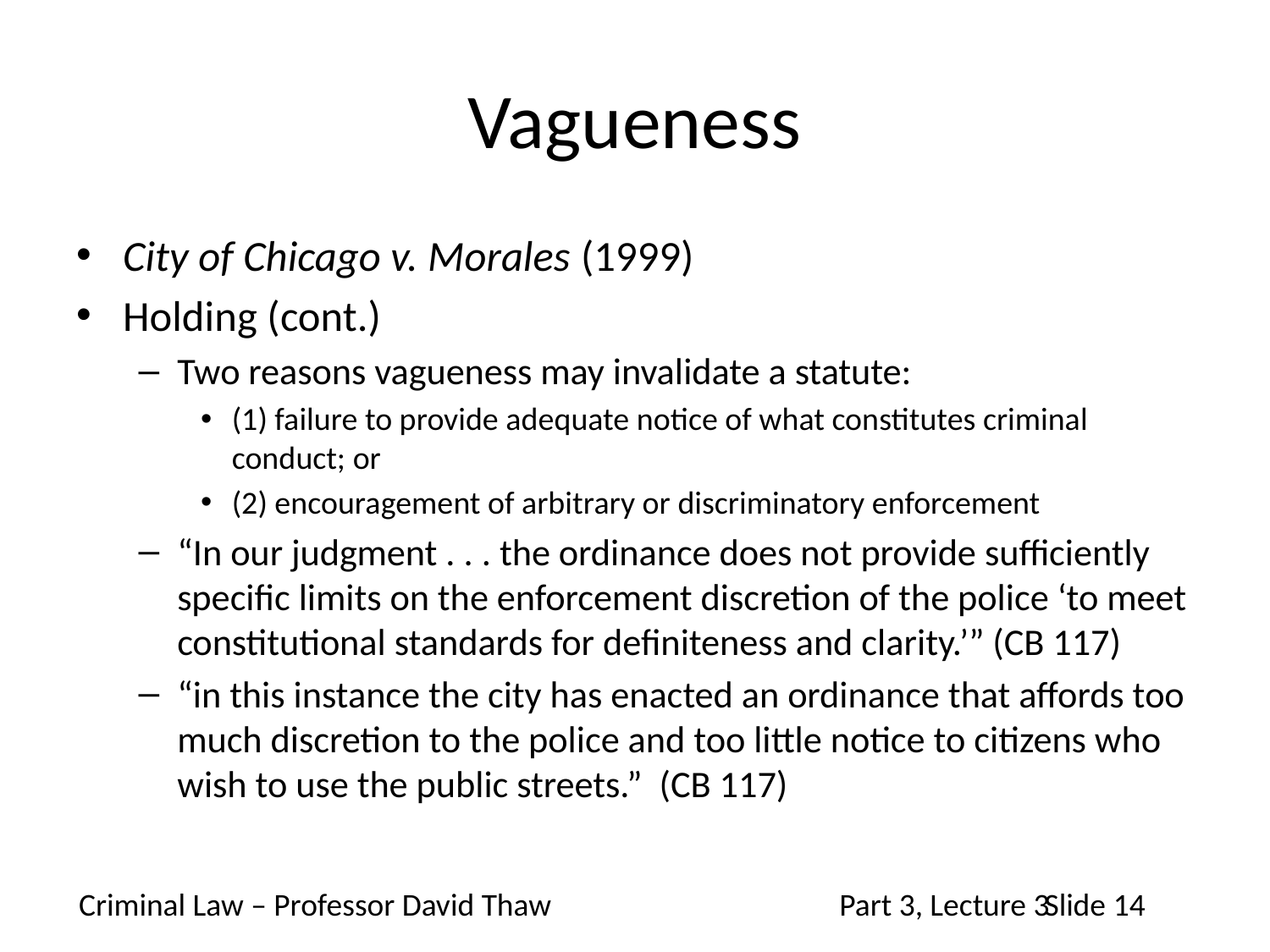

# Vagueness
City of Chicago v. Morales (1999)
Holding (cont.)
Two reasons vagueness may invalidate a statute:
(1) failure to provide adequate notice of what constitutes criminal conduct; or
(2) encouragement of arbitrary or discriminatory enforcement
“In our judgment . . . the ordinance does not provide sufficiently specific limits on the enforcement discretion of the police ‘to meet constitutional standards for definiteness and clarity.’” (CB 117)
“in this instance the city has enacted an ordinance that affords too much discretion to the police and too little notice to citizens who wish to use the public streets.”  (CB 117)